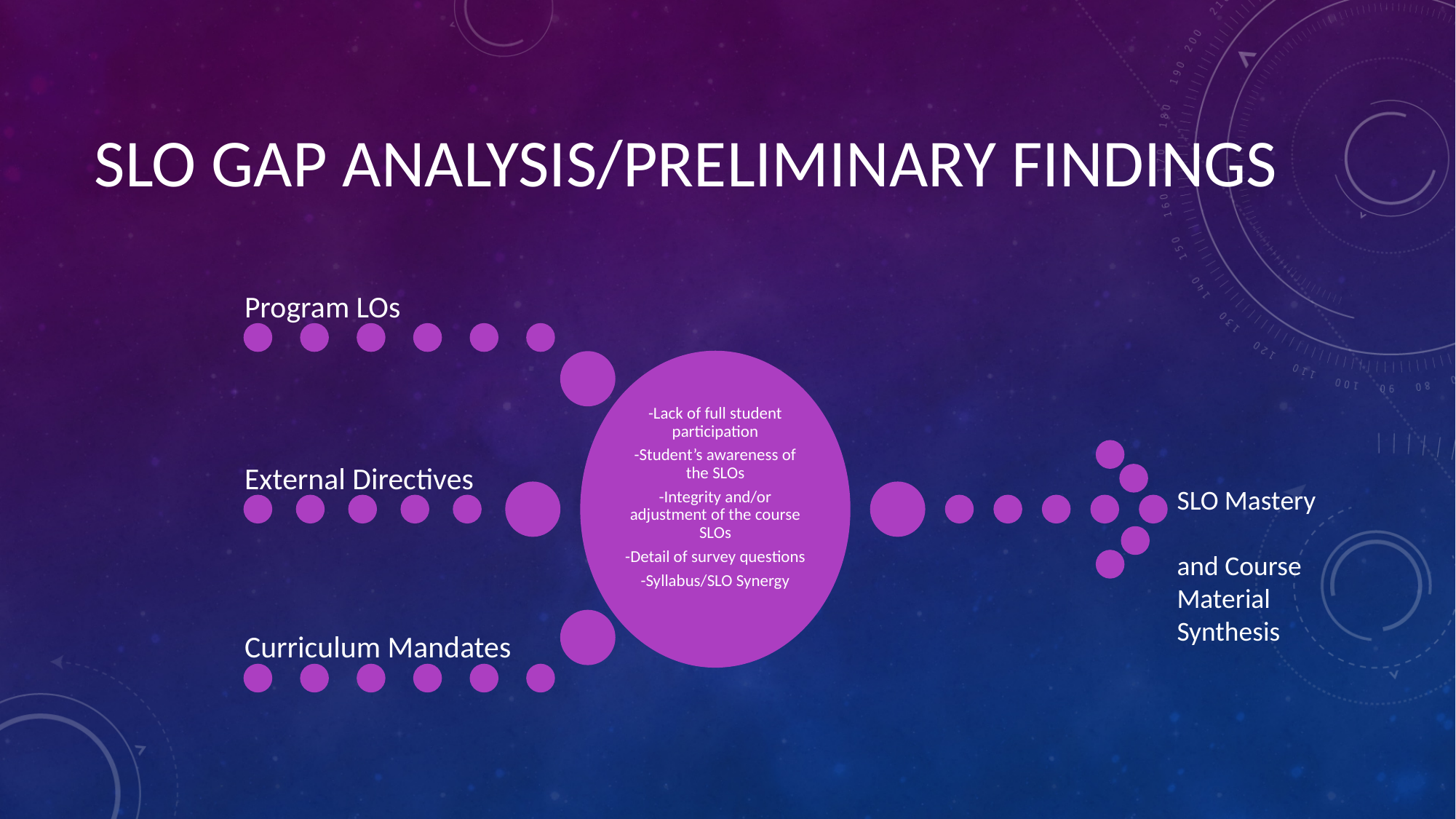

# SLO Gap analysis/preliminary findings
-Lack of full student participation
-Student’s awareness of the SLOs
-Integrity and/or adjustment of the course SLOs
-Detail of survey questions
-Syllabus/SLO Synergy

Program LOs
External Directives
Curriculum Mandates
  SLO Mastery
  and Course
  Material
  Synthesis